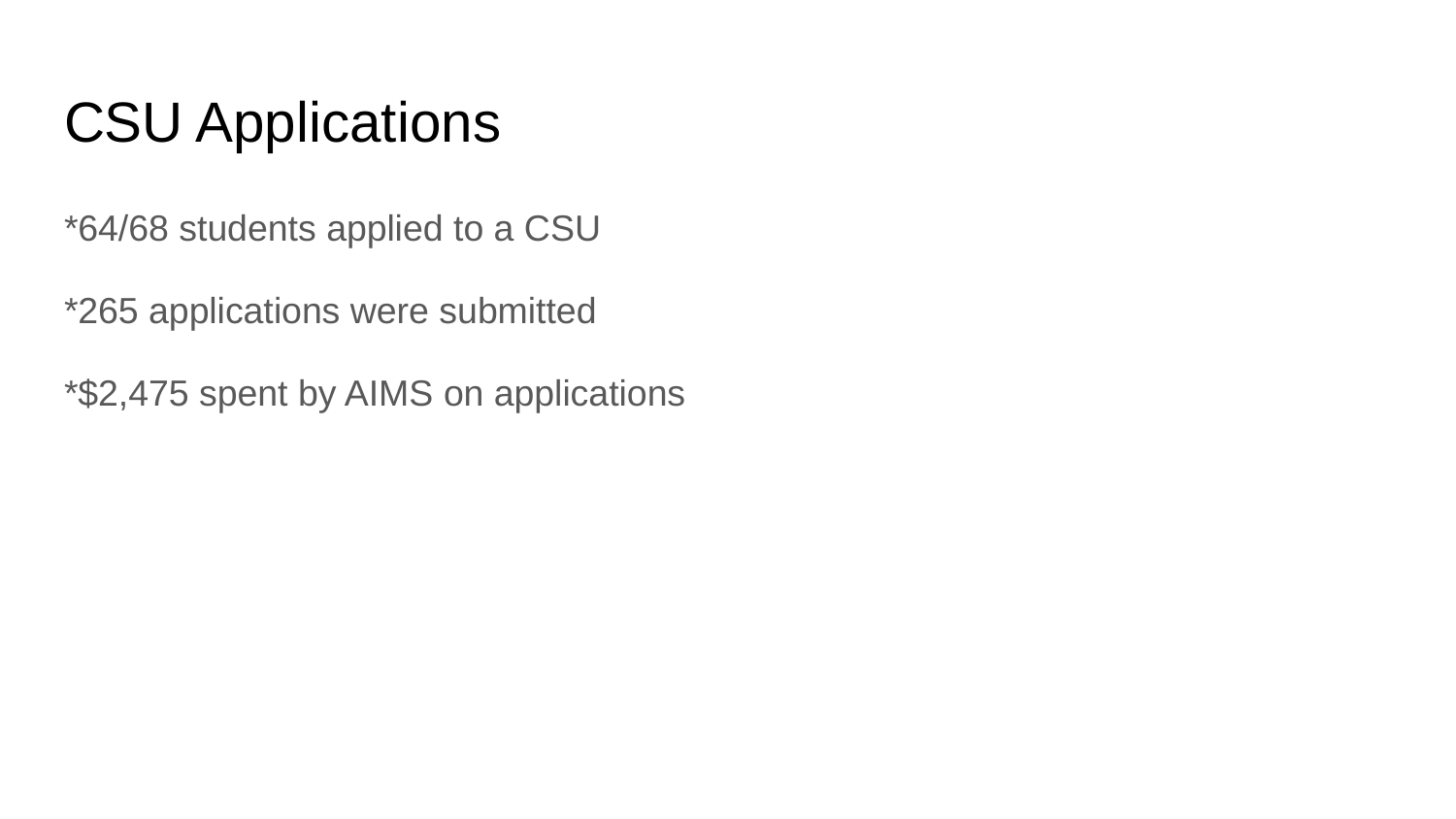

# CSU Applications
*64/68 students applied to a CSU
*265 applications were submitted
*$2,475 spent by AIMS on applications